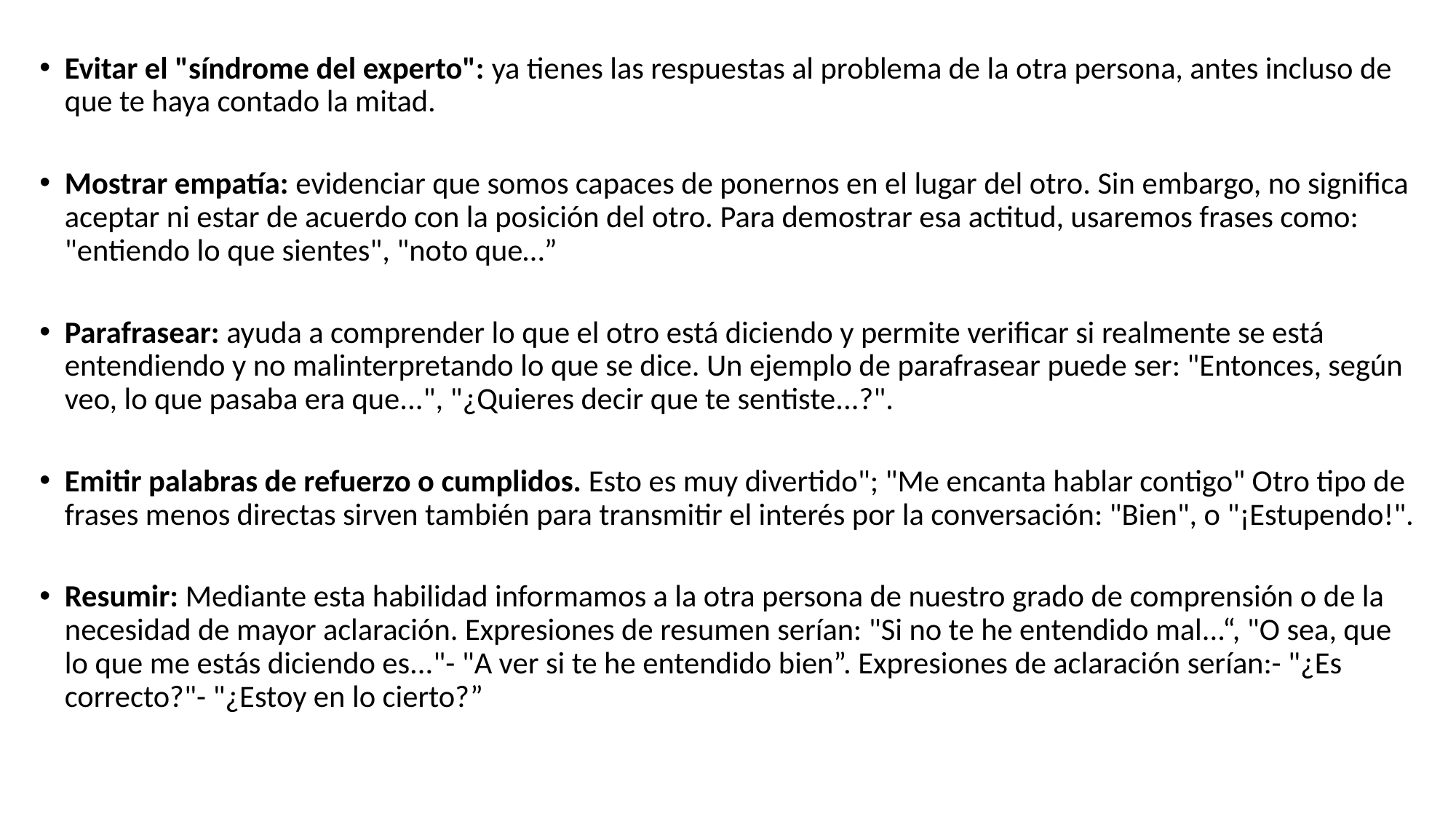

Evitar el "síndrome del experto": ya tienes las respuestas al problema de la otra persona, antes incluso de que te haya contado la mitad.

Mostrar empatía: evidenciar que somos capaces de ponernos en el lugar del otro. Sin embargo, no significa aceptar ni estar de acuerdo con la posición del otro. Para demostrar esa actitud, usaremos frases como: "entiendo lo que sientes", "noto que…”

Parafrasear: ayuda a comprender lo que el otro está diciendo y permite verificar si realmente se está entendiendo y no malinterpretando lo que se dice. Un ejemplo de parafrasear puede ser: "Entonces, según veo, lo que pasaba era que...", "¿Quieres decir que te sentiste...?".

Emitir palabras de refuerzo o cumplidos. Esto es muy divertido"; "Me encanta hablar contigo" Otro tipo de frases menos directas sirven también para transmitir el interés por la conversación: "Bien", o "¡Estupendo!".

Resumir: Mediante esta habilidad informamos a la otra persona de nuestro grado de comprensión o de la necesidad de mayor aclaración. Expresiones de resumen serían: "Si no te he entendido mal...“, "O sea, que lo que me estás diciendo es..."- "A ver si te he entendido bien”. Expresiones de aclaración serían:- "¿Es correcto?"- "¿Estoy en lo cierto?”